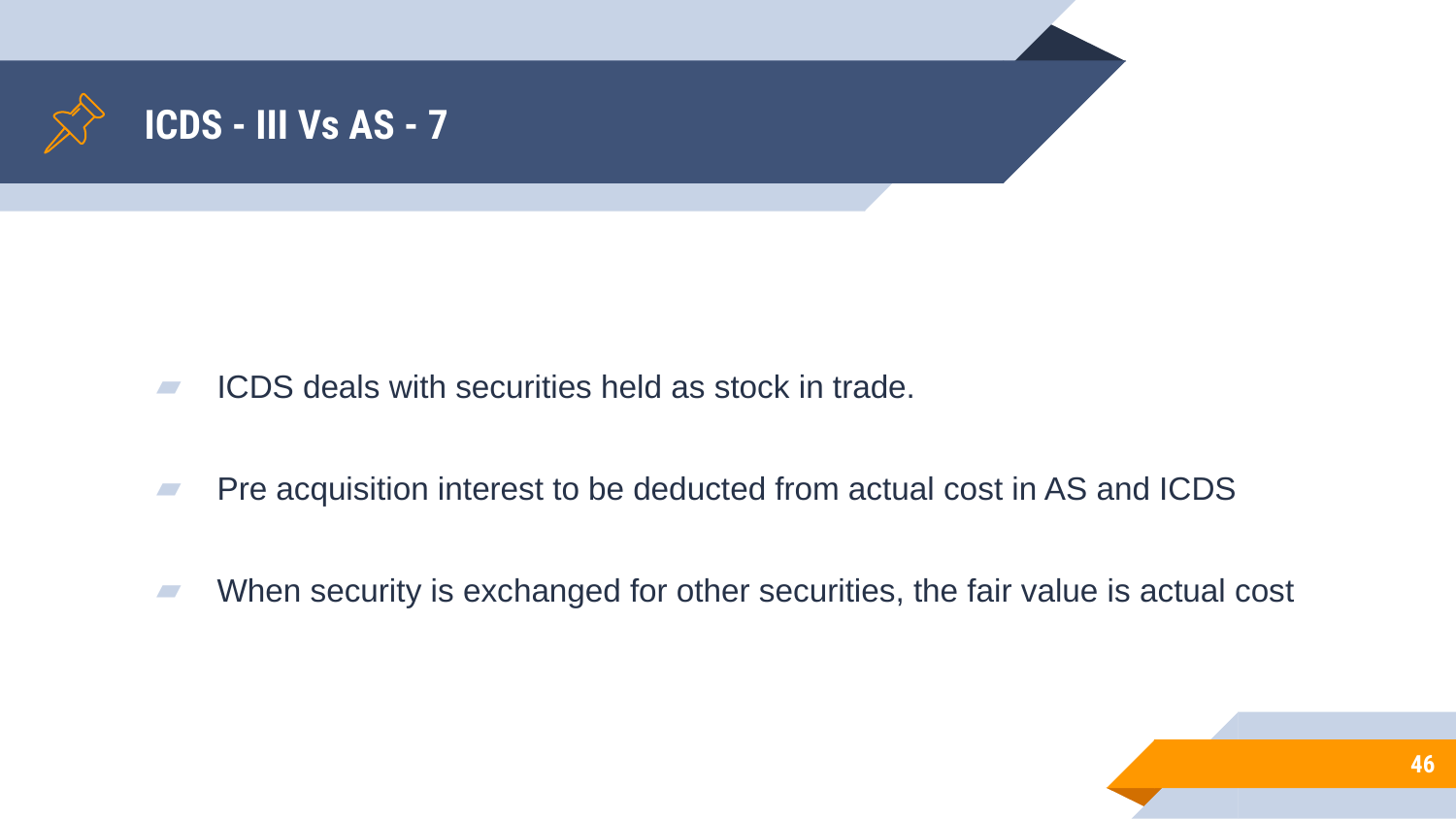

# ICDS - III Vs AS - 7

ICDS deals with securities held as stock in trade.

Pre acquisition interest to be deducted from actual cost in AS and ICDS

When security is exchanged for other securities, the fair value is actual cost
46